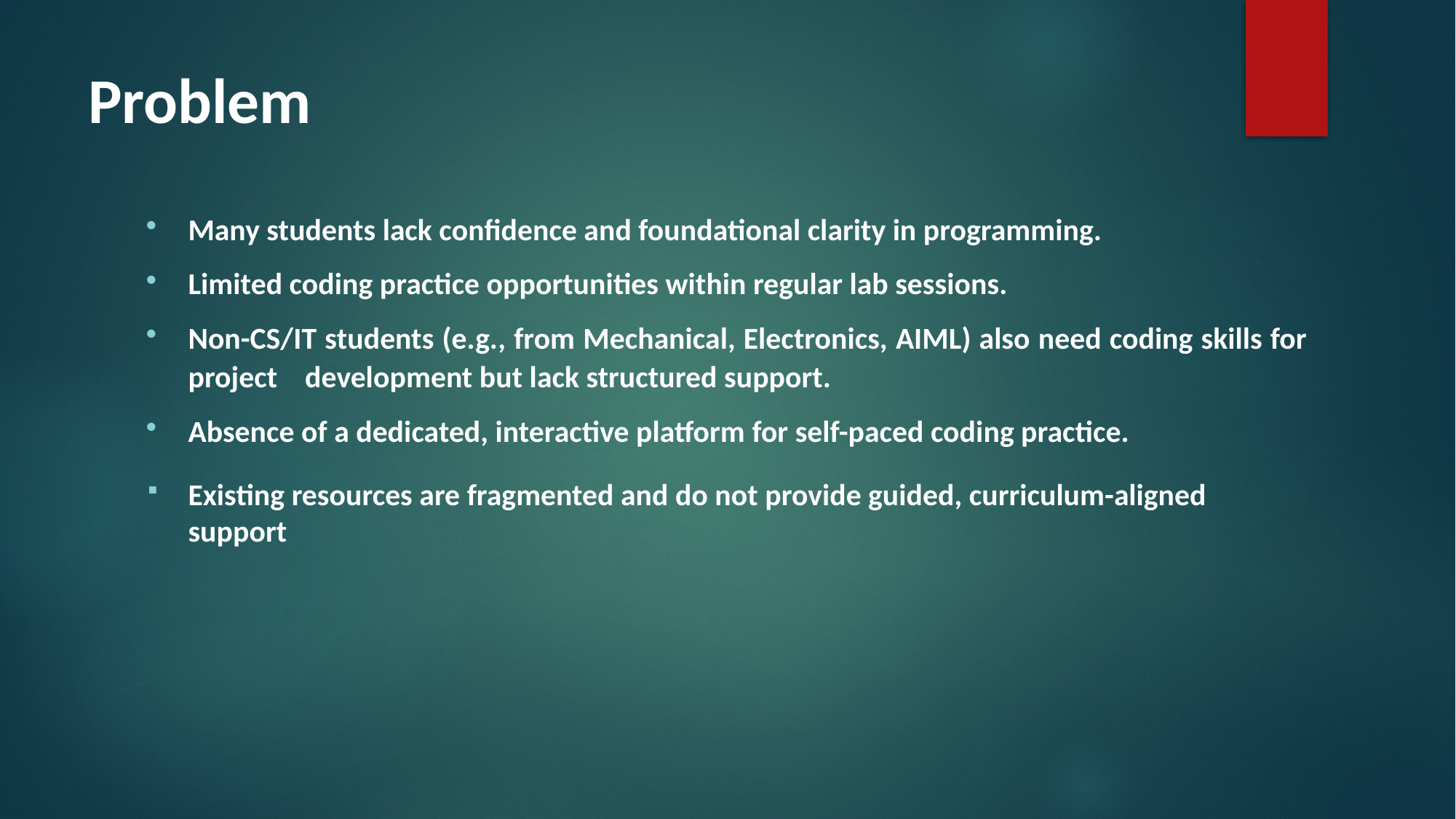

# Problem
Many students lack confidence and foundational clarity in programming.
Limited coding practice opportunities within regular lab sessions.
Non-CS/IT students (e.g., from Mechanical, Electronics, AIML) also need coding skills for project    development but lack structured support.
Absence of a dedicated, interactive platform for self-paced coding practice.
Existing resources are fragmented and do not provide guided, curriculum-aligned support